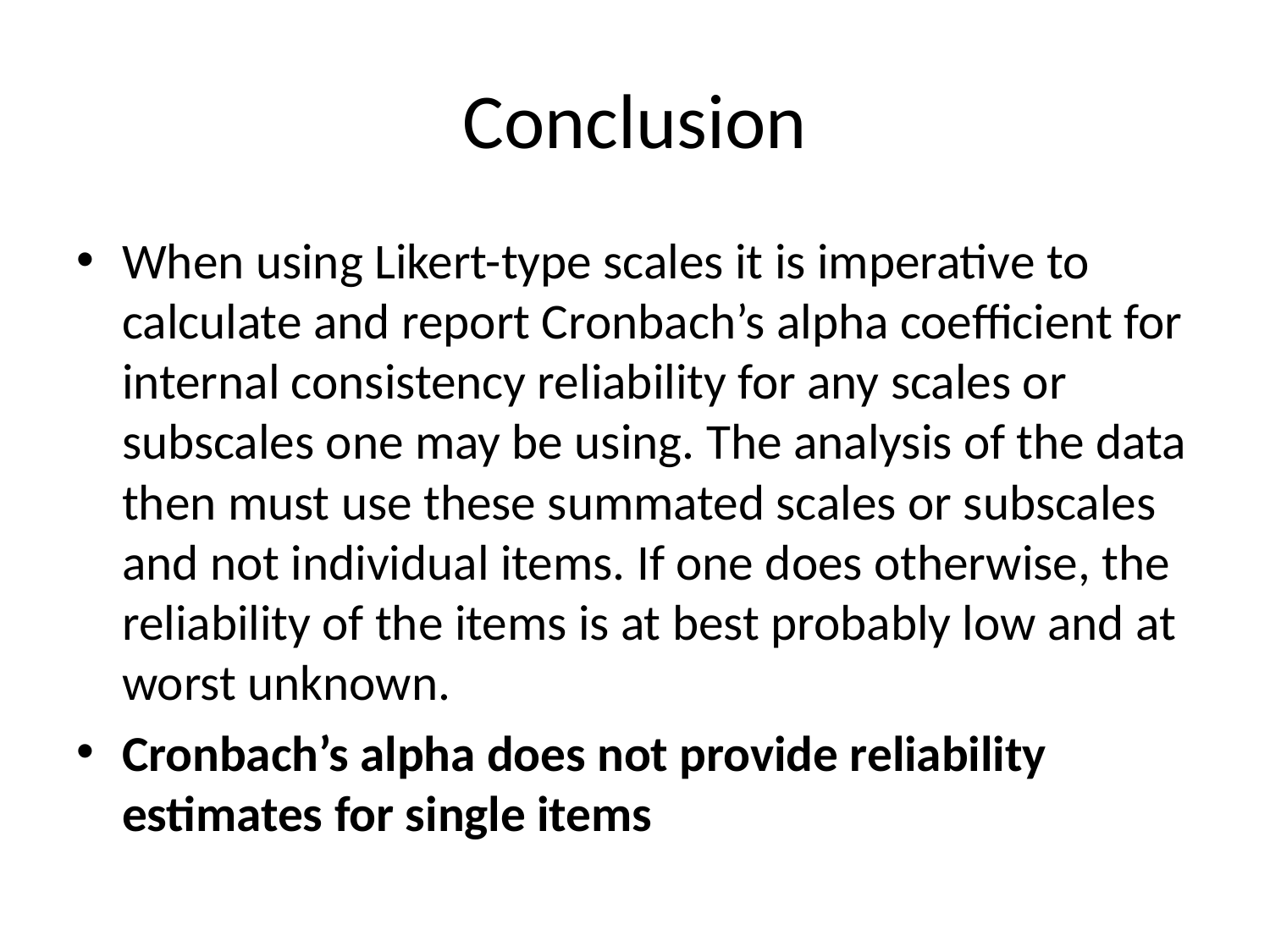

# Conclusion
When using Likert-type scales it is imperative to calculate and report Cronbach’s alpha coefficient for internal consistency reliability for any scales or subscales one may be using. The analysis of the data then must use these summated scales or subscales and not individual items. If one does otherwise, the reliability of the items is at best probably low and at worst unknown.
Cronbach’s alpha does not provide reliability estimates for single items